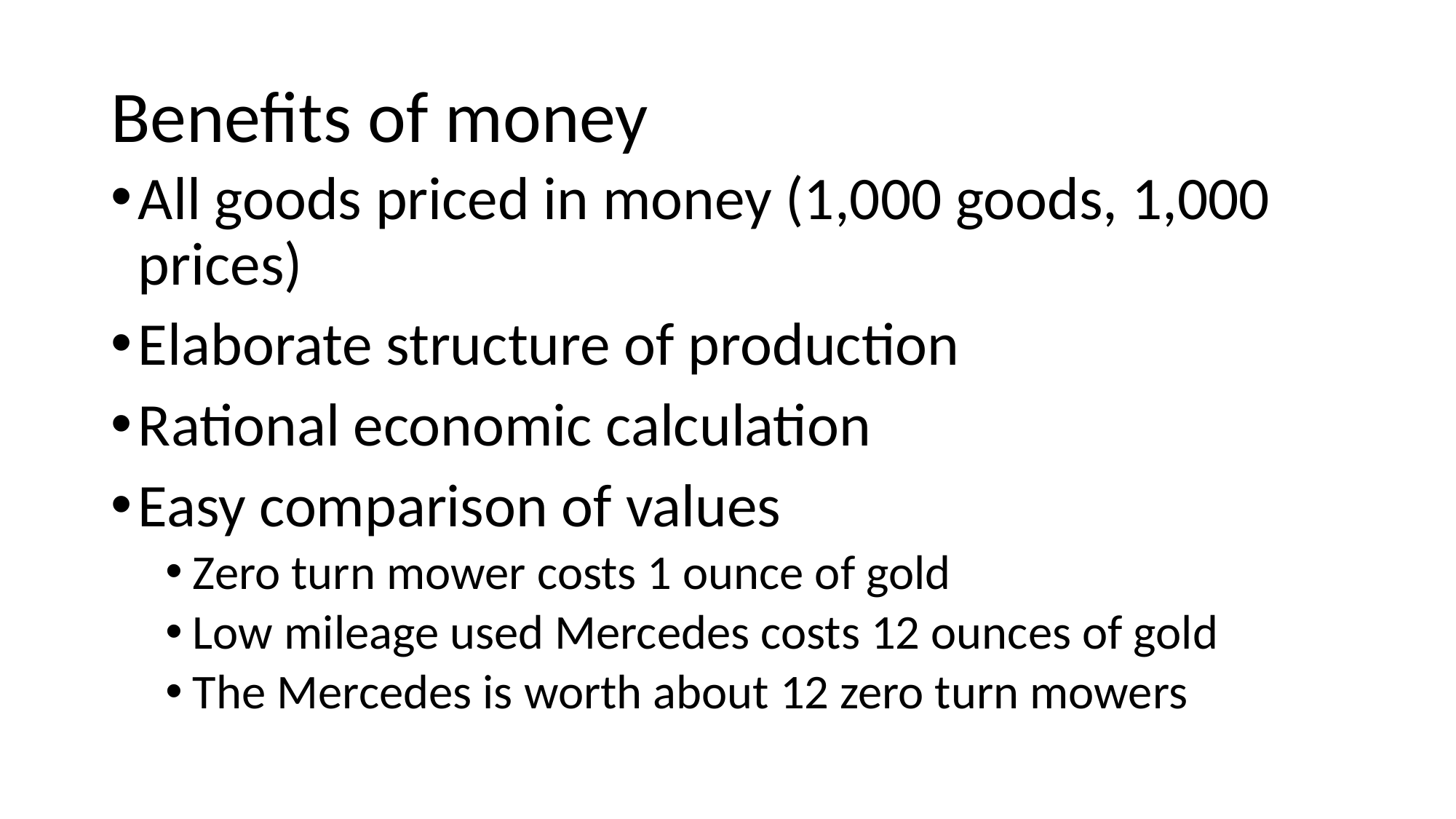

# Benefits of money
All goods priced in money (1,000 goods, 1,000 prices)
Elaborate structure of production
Rational economic calculation
Easy comparison of values
Zero turn mower costs 1 ounce of gold
Low mileage used Mercedes costs 12 ounces of gold
The Mercedes is worth about 12 zero turn mowers